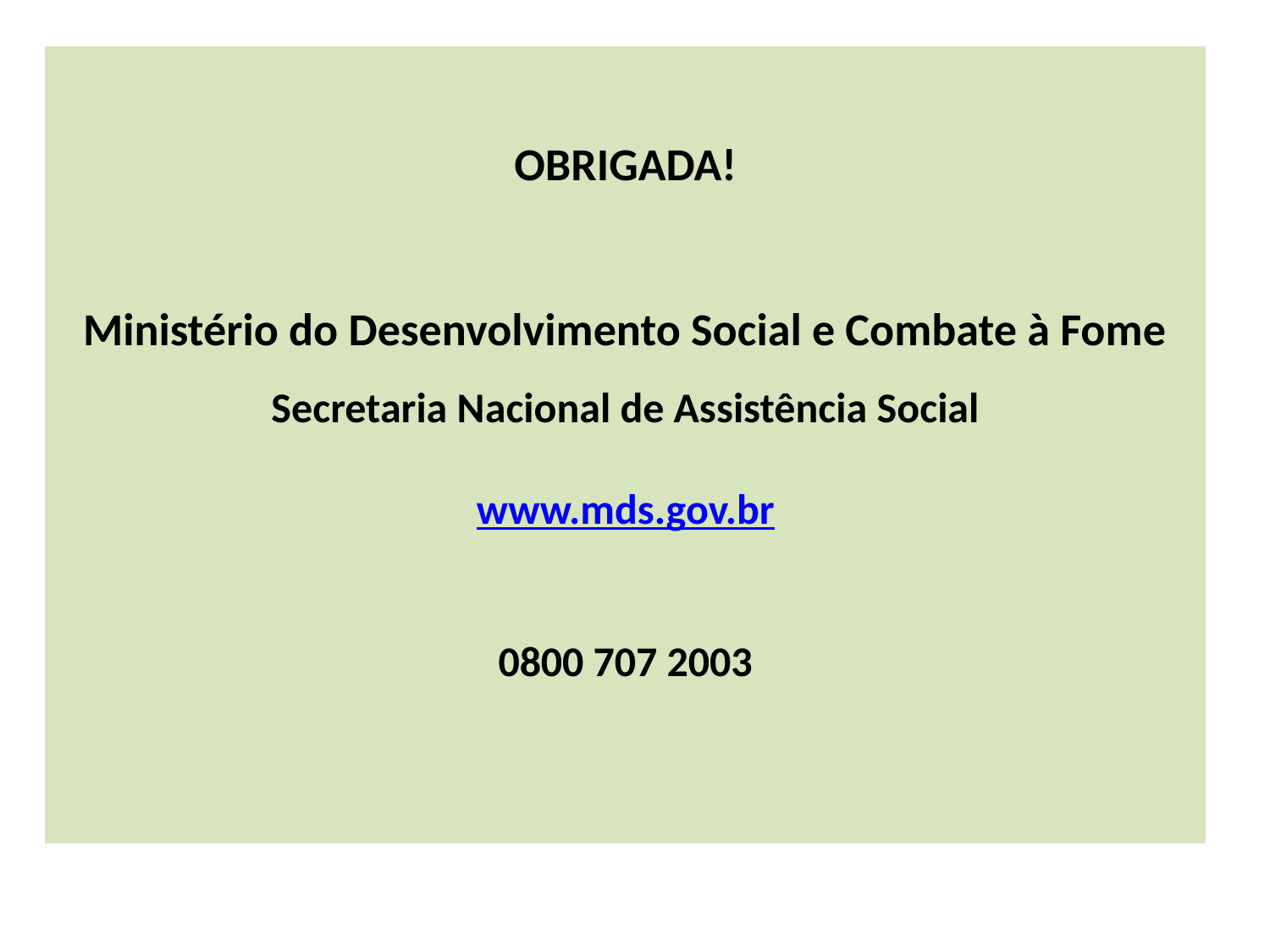

OBRIGADA!

Ministério do Desenvolvimento Social e Combate à Fome
Secretaria Nacional de Assistência Social

www.mds.gov.br

0800 707 2003